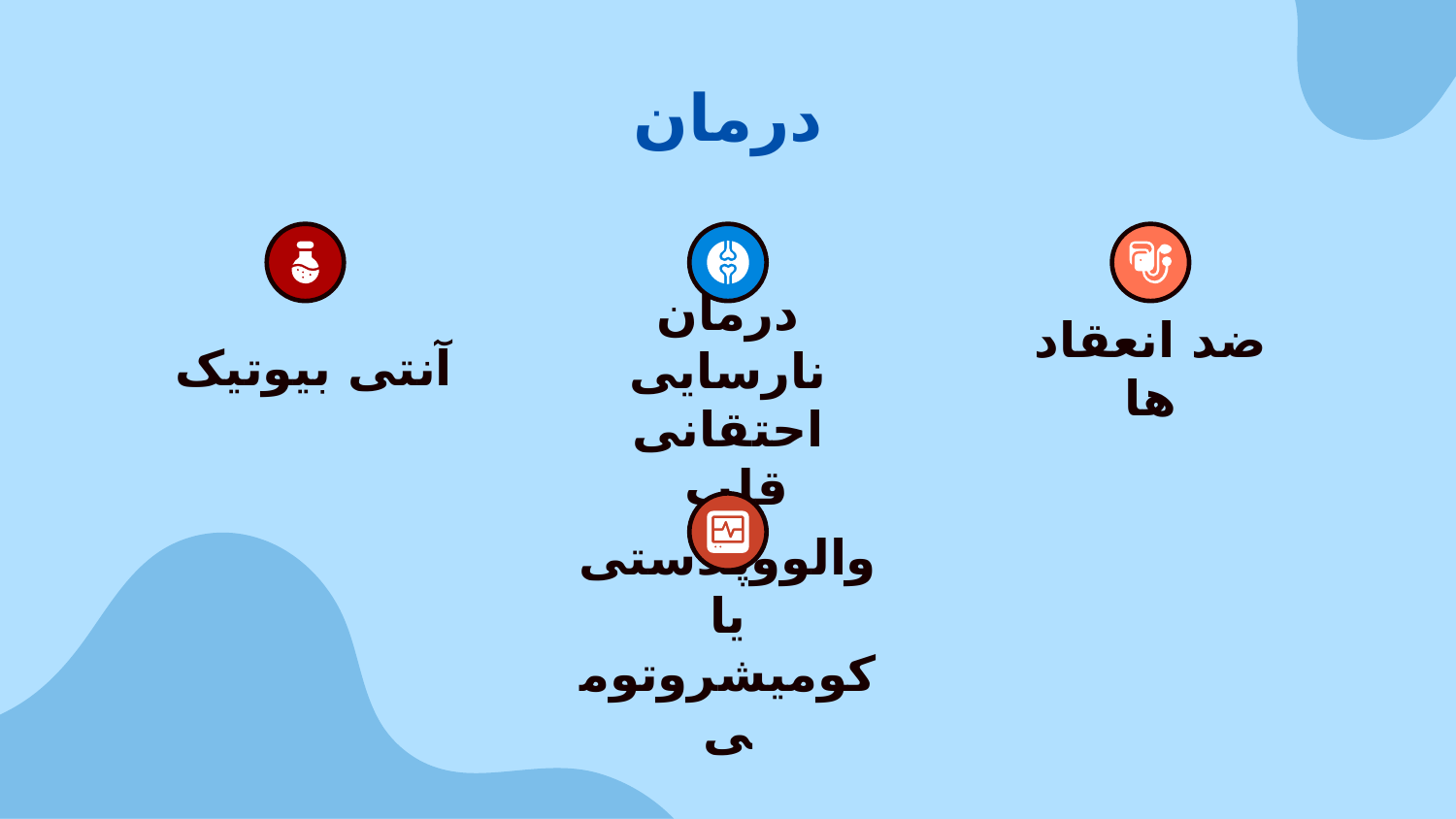

# درمان

آنتی بیوتیک
ضد انعقاد ها
درمان نارسایی احتقانی قلب

والووپلاستی یا کومیشروتومی